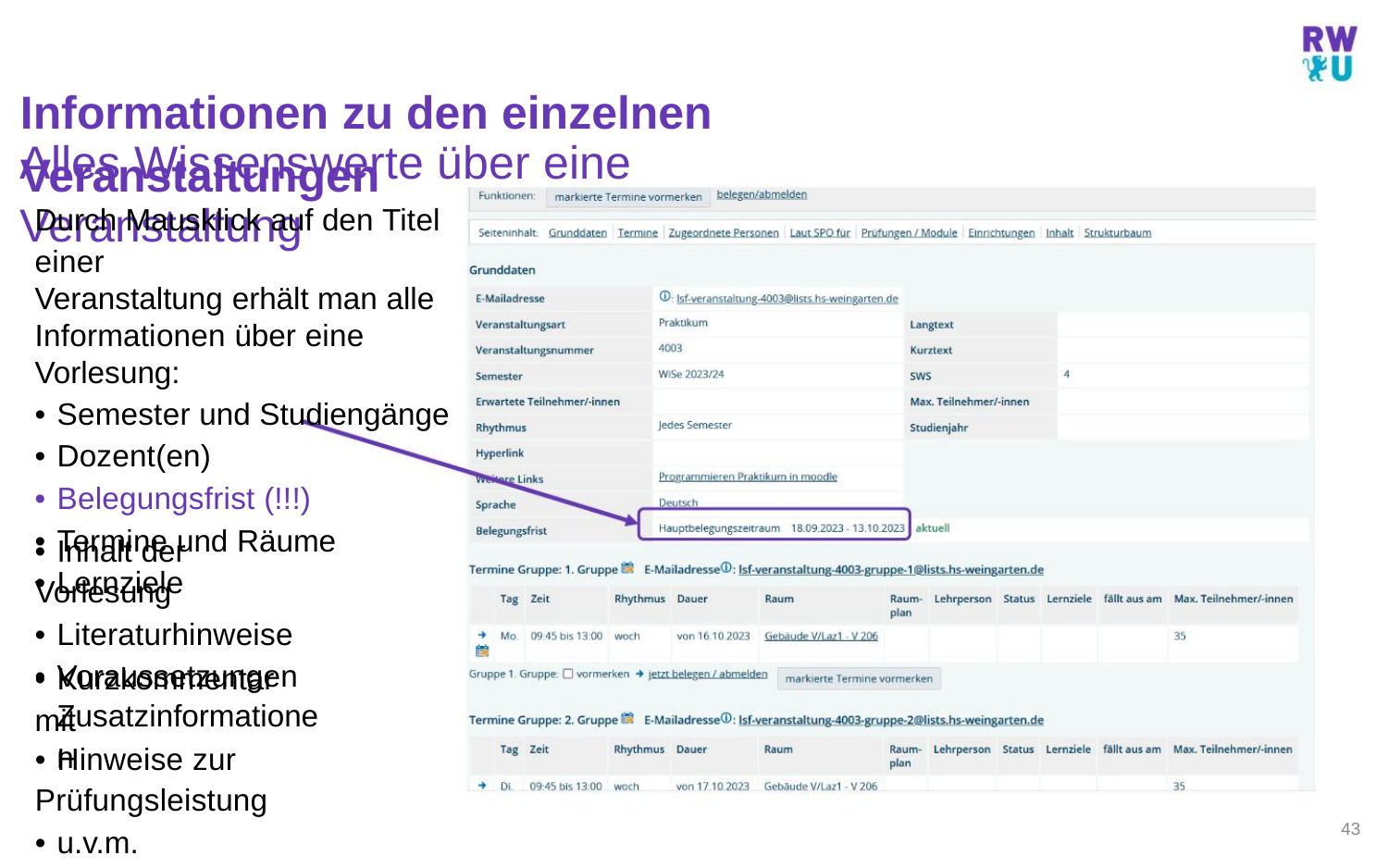

Informationen zu den einzelnen Veranstaltungen
Alles Wissenswerte über eine Veranstaltung
Durch Mausklick auf den Titel einer
Veranstaltung erhält man alle
Informationen über eine Vorlesung:
• Semester und Studiengänge
• Dozent(en)
• Belegungsfrist (!!!)
• Termine und Räume
• Lernziele
• Inhalt der Vorlesung
• Literaturhinweise
• Voraussetzungen
• Kurzkommentar mit
Zusatzinformationen
• Hinweise zur Prüfungsleistung
• u.v.m.
43
M.Sc. Moritz Haag, Einführung ins LSF System
42